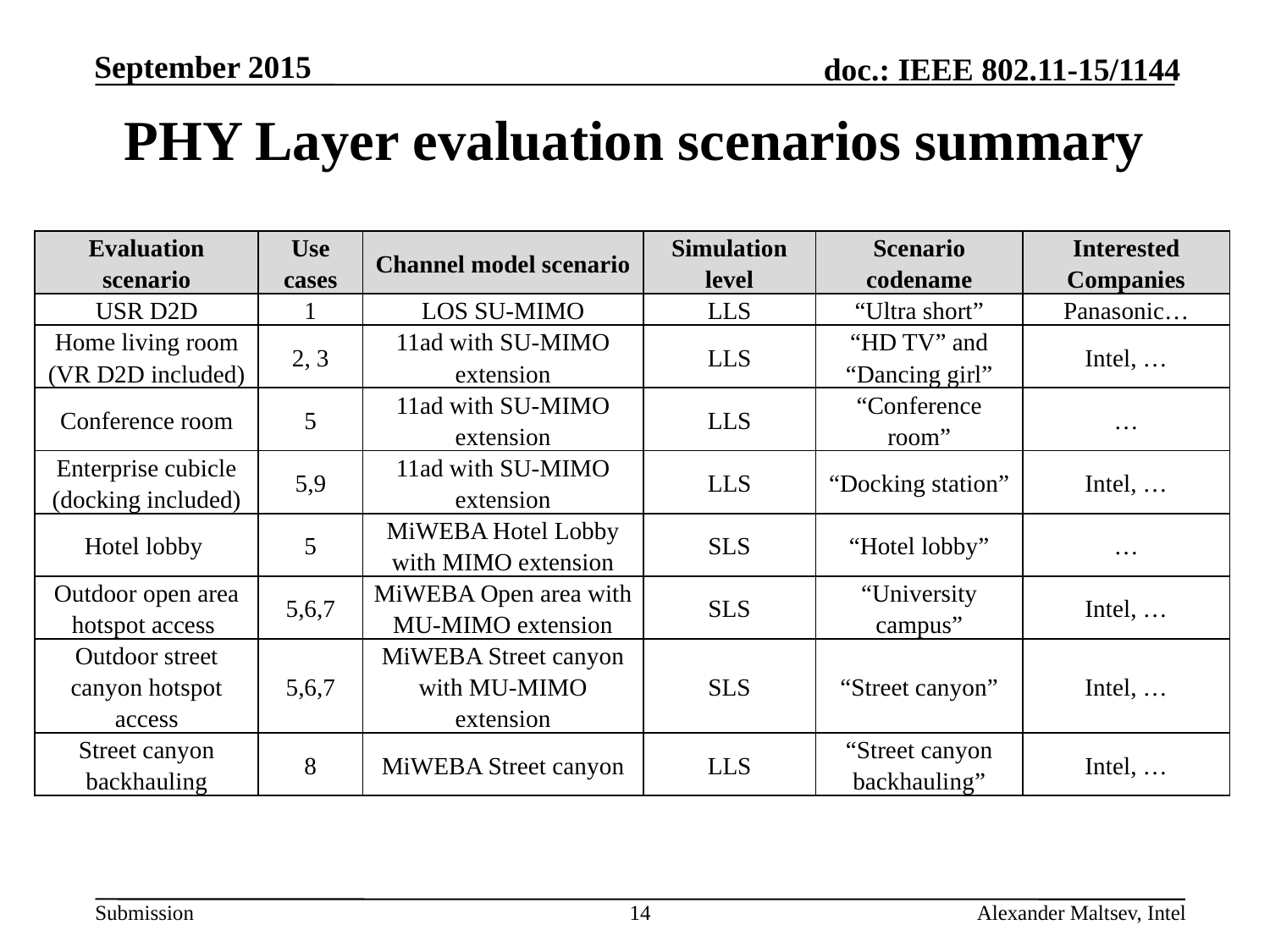

# PHY Layer evaluation scenarios summary
| Evaluation scenario | Use cases | Channel model scenario | Simulation level | Scenario codename | Interested Companies |
| --- | --- | --- | --- | --- | --- |
| USR D2D | 1 | LOS SU-MIMO | LLS | “Ultra short” | Panasonic… |
| Home living room (VR D2D included) | 2, 3 | 11ad with SU-MIMO extension | LLS | “HD TV” and “Dancing girl” | Intel, … |
| Conference room | 5 | 11ad with SU-MIMO extension | LLS | “Conference room” | … |
| Enterprise cubicle (docking included) | 5,9 | 11ad with SU-MIMO extension | LLS | “Docking station” | Intel, … |
| Hotel lobby | 5 | MiWEBA Hotel Lobby with MIMO extension | SLS | “Hotel lobby” | … |
| Outdoor open area hotspot access | 5,6,7 | MiWEBA Open area with MU-MIMO extension | SLS | “University campus” | Intel, … |
| Outdoor street canyon hotspot access | 5,6,7 | MiWEBA Street canyon with MU-MIMO extension | SLS | “Street canyon” | Intel, … |
| Street canyon backhauling | 8 | MiWEBA Street canyon | LLS | “Street canyon backhauling” | Intel, … |
14
Alexander Maltsev, Intel